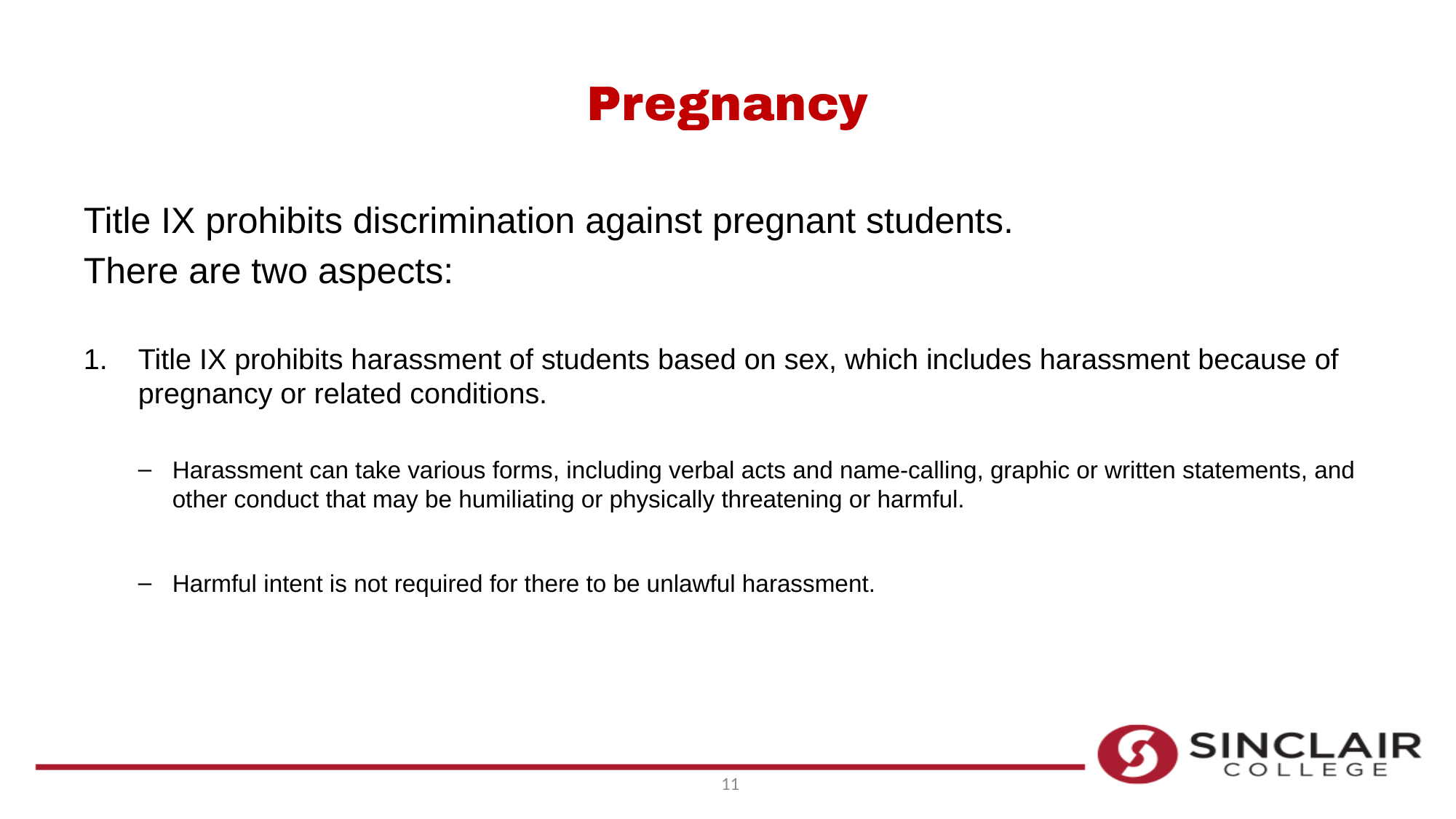

# Pregnancy
Title IX prohibits discrimination against pregnant students.
There are two aspects:
Title IX prohibits harassment of students based on sex, which includes harassment because of pregnancy or related conditions.

Harassment can take various forms, including verbal acts and name-calling, graphic or written statements, and other conduct that may be humiliating or physically threatening or harmful.

Harmful intent is not required for there to be unlawful harassment.

11